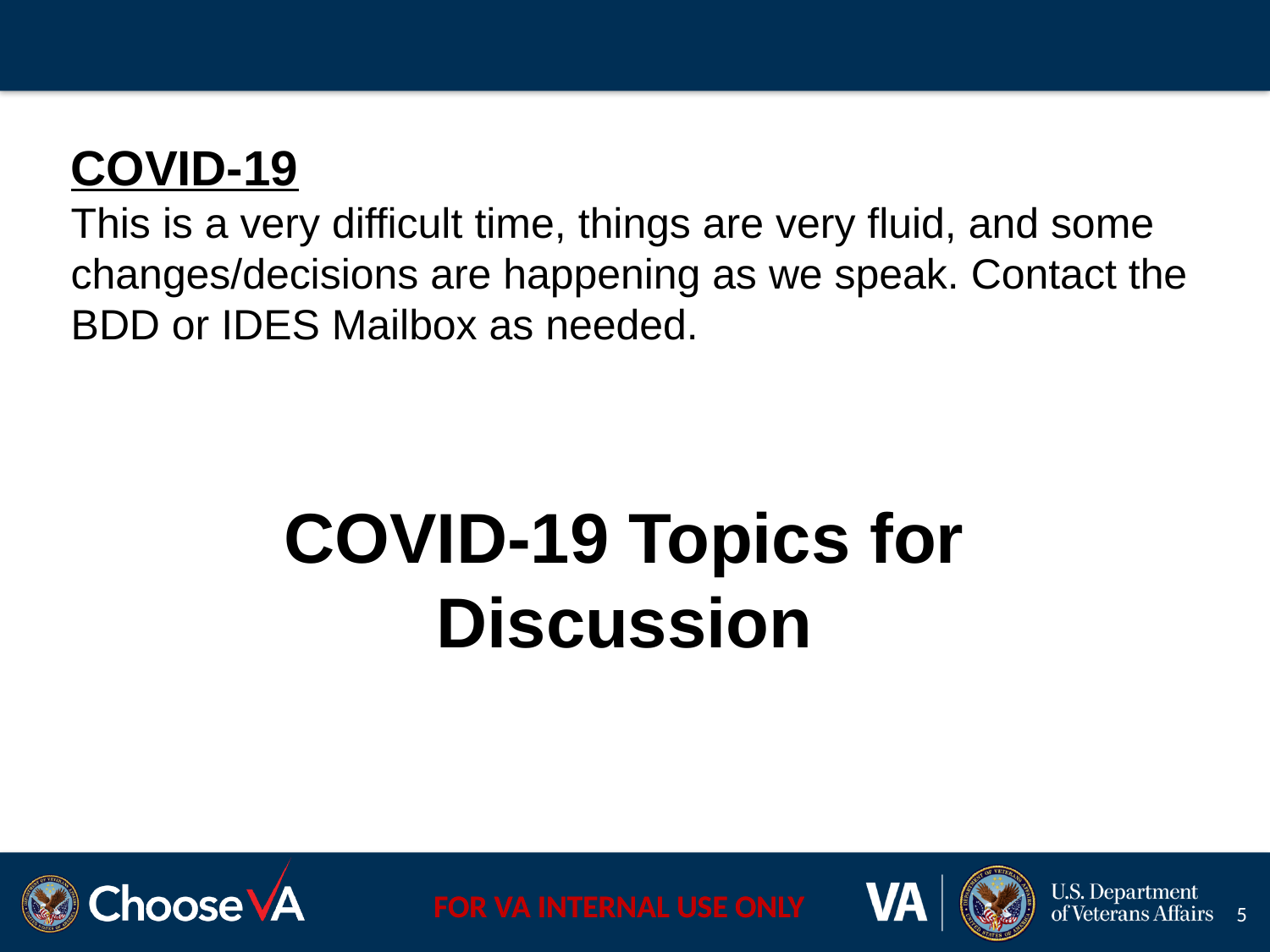

COVID-19
This is a very difficult time, things are very fluid, and some changes/decisions are happening as we speak. Contact the BDD or IDES Mailbox as needed.
COVID-19 Topics for Discussion
5